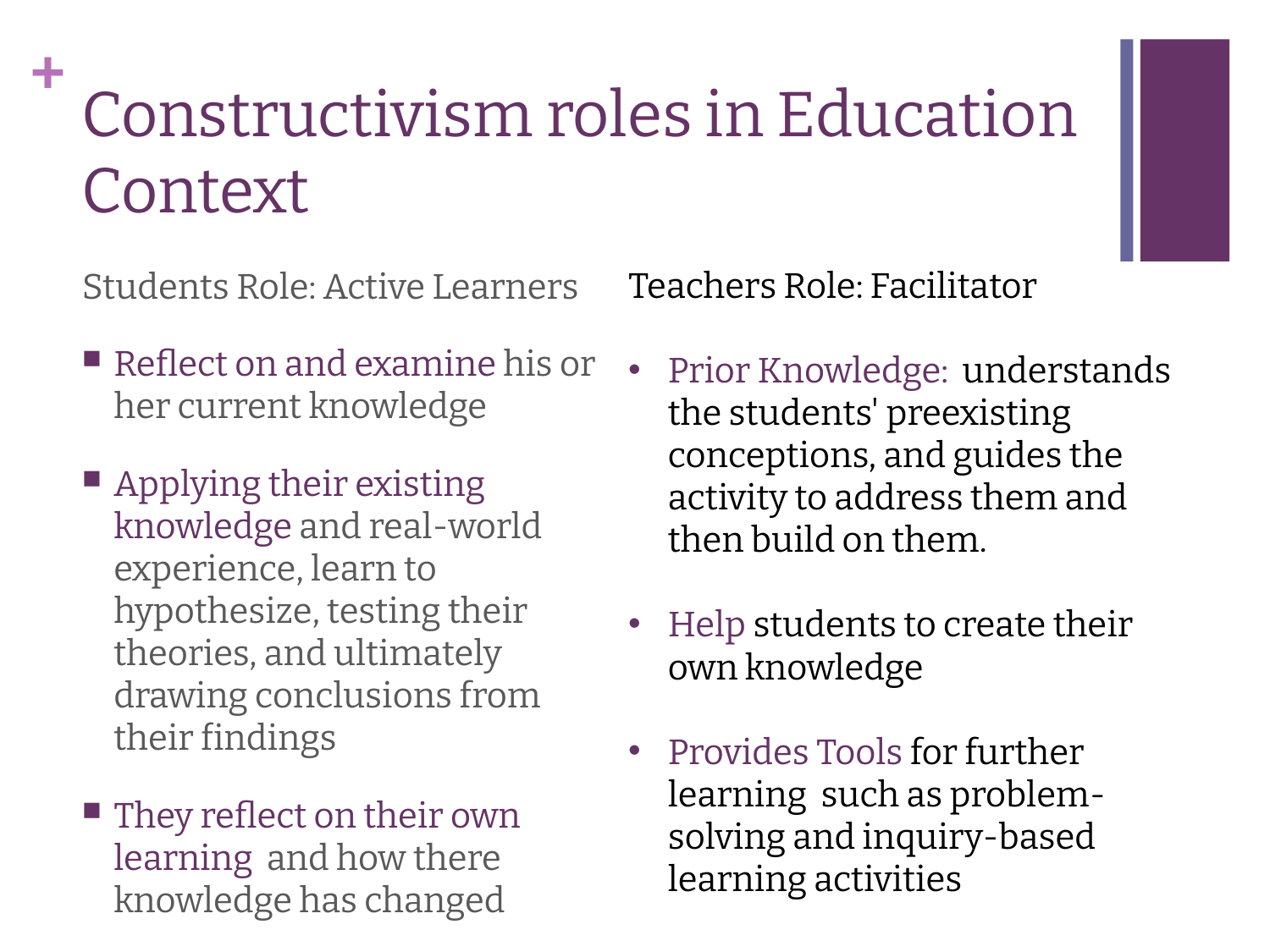

# Constructivism roles in Education Context
Students Role: Active Learners
Reflect on and examine his or her current knowledge
Applying their existing knowledge and real-world experience, learn to hypothesize, testing their theories, and ultimately drawing conclusions from their findings
They reflect on their own  learning  and how there knowledge has changed

Teachers Role: Facilitator

Prior Knowledge:  understands the students' preexisting conceptions, and guides the activity to address them and then build on them.

Help students to create their own knowledge

Provides Tools for further learning  such as problem-solving and inquiry-based learning activities